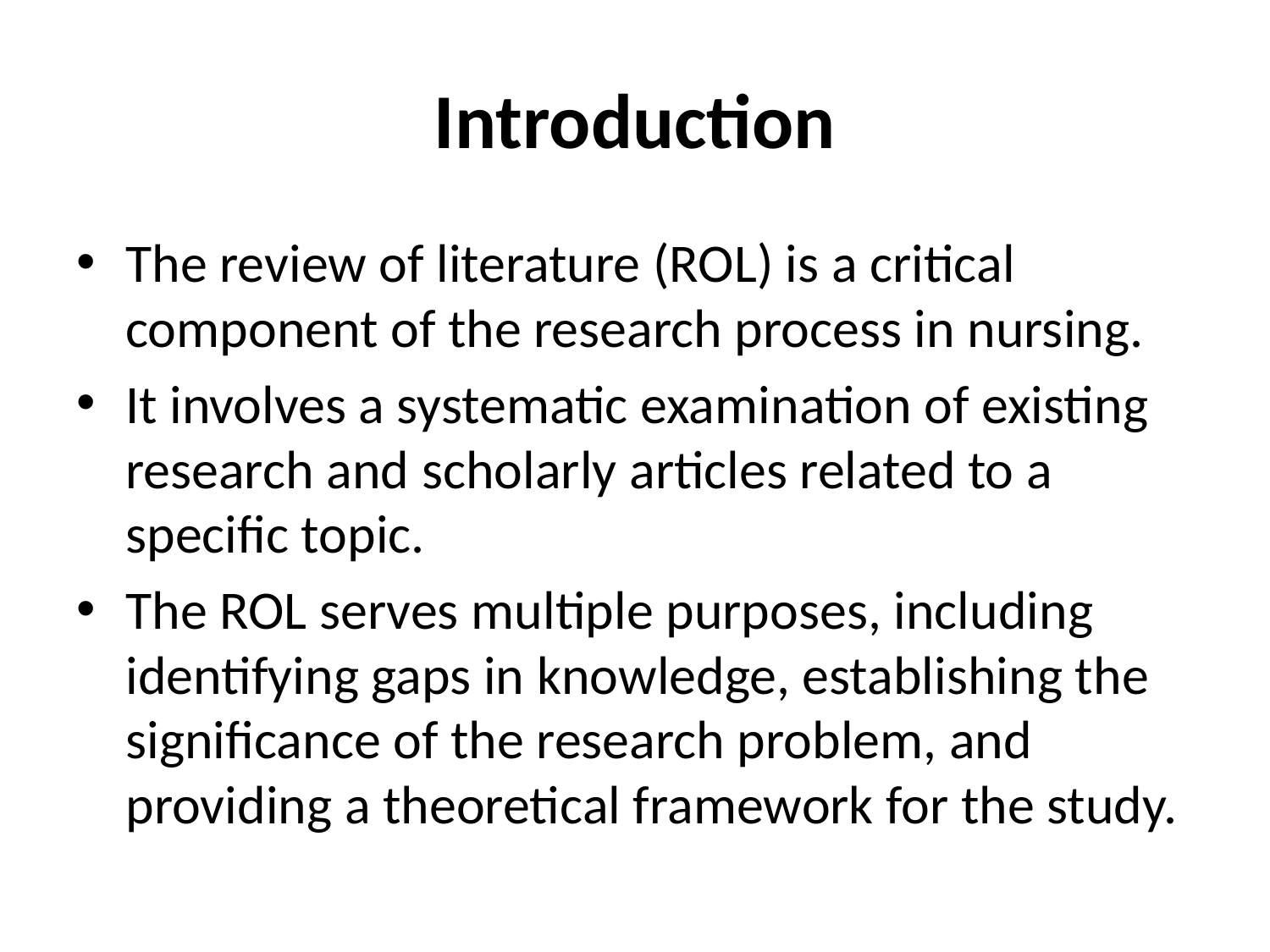

# Introduction
The review of literature (ROL) is a critical component of the research process in nursing.
It involves a systematic examination of existing research and scholarly articles related to a specific topic.
The ROL serves multiple purposes, including identifying gaps in knowledge, establishing the significance of the research problem, and providing a theoretical framework for the study.